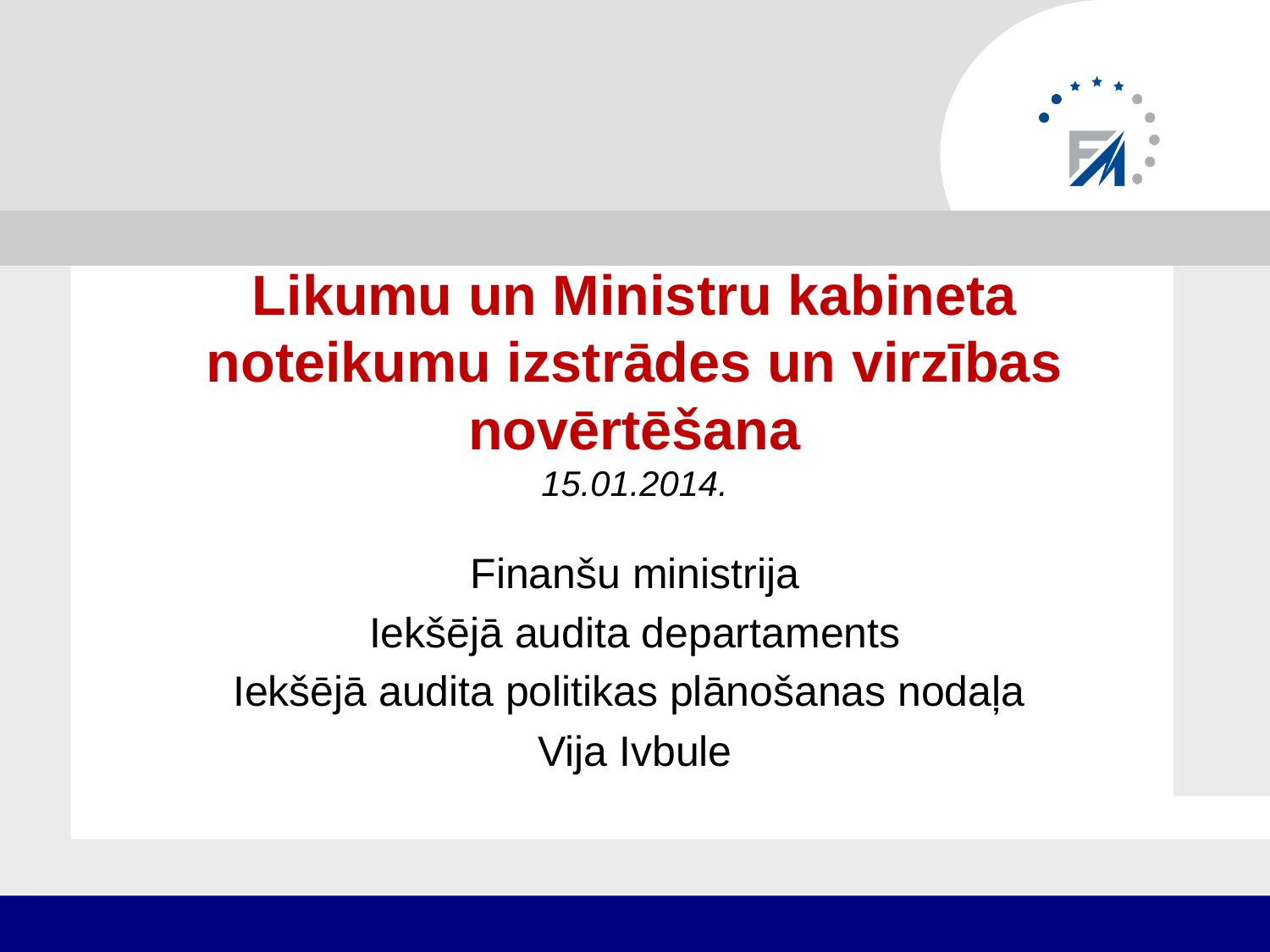

# Likumu un Ministru kabineta noteikumu izstrādes un virzības novērtēšana 15.01.2014.
Finanšu ministrija
Iekšējā audita departaments
Iekšējā audita politikas plānošanas nodaļa
Vija Ivbule